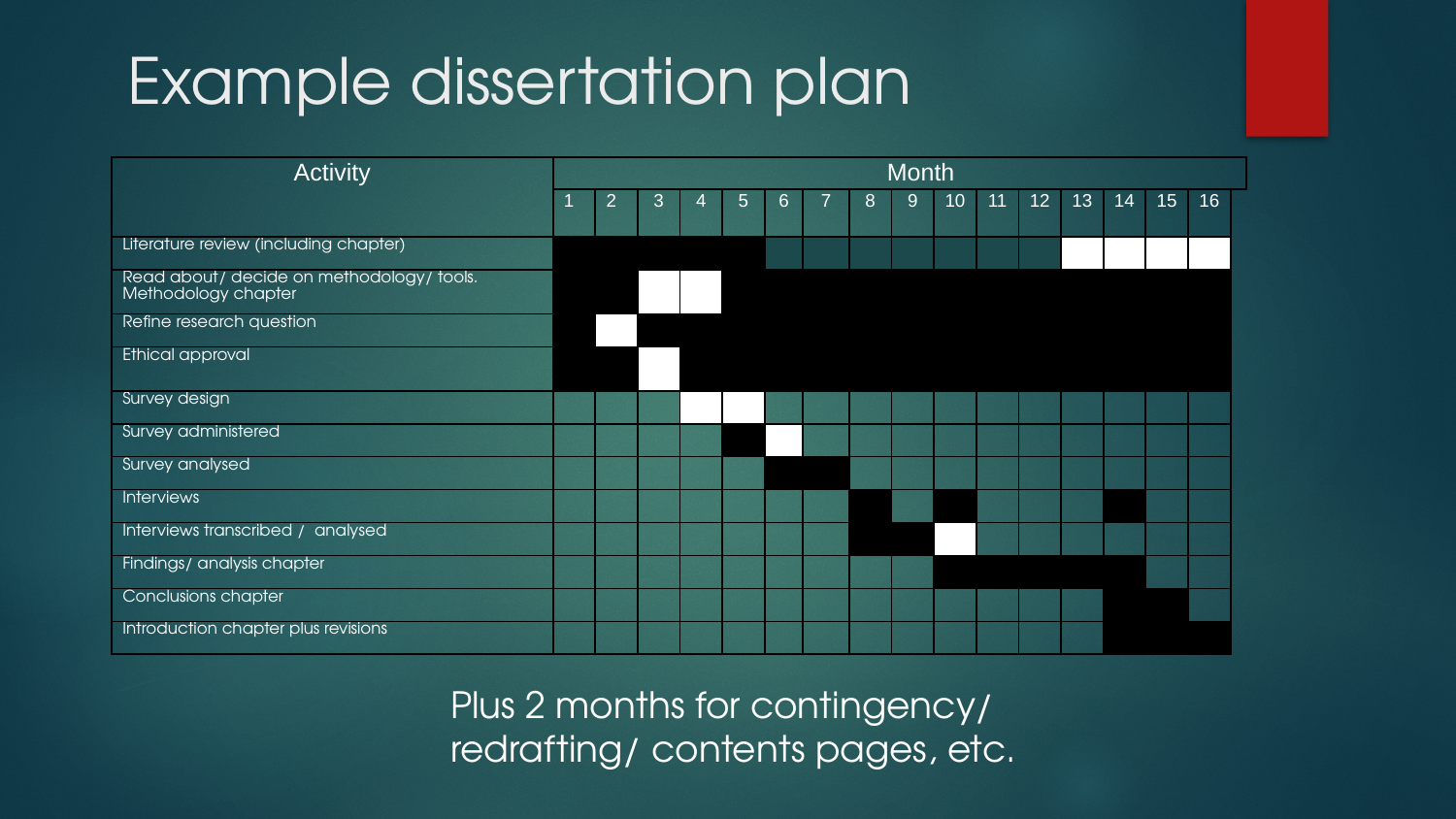

# Example dissertation plan
| Activity |  | Month |  |  |  |  |  |  |  |  |  |  |  |  |  |  |  |
| --- | --- | --- | --- | --- | --- | --- | --- | --- | --- | --- | --- | --- | --- | --- | --- | --- | --- |
|  | 1 | 2 | 3 | 4 | 5 | 6 | 7 | 8 | 9 | 10 | 11 | 12 | 13 | 14 | 15 | 16 |  |
| Literature review (including chapter) |  |  |  |  |  |  |  |  |  |  |  |  |  |  |  |  |  |
| Read about/ decide on methodology/ tools. Methodology chapter |  |  |  |  |  |  |  |  |  |  |  |  |  |  |  |  |  |
| Refine research question |  |  |  |  |  |  |  |  |  |  |  |  |  |  |  |  |  |
| Ethical approval |  |  |  |  |  |  |  |  |  |  |  |  |  |  |  |  |  |
| Survey design |  |  |  |  |  |  |  |  |  |  |  |  |  |  |  |  |  |
| Survey administered |  |  |  |  |  |  |  |  |  |  |  |  |  |  |  |  |  |
| Survey analysed |  |  |  |  |  |  |  |  |  |  |  |  |  |  |  |  |  |
| Interviews |  |  |  |  |  |  |  |  |  |  |  |  |  |  |  |  |  |
| Interviews transcribed / analysed |  |  |  |  |  |  |  |  |  |  |  |  |  |  |  |  |  |
| Findings/ analysis chapter |  |  |  |  |  |  |  |  |  |  |  |  |  |  |  |  |  |
| Conclusions chapter |  |  |  |  |  |  |  |  |  |  |  |  |  |  |  |  |  |
| Introduction chapter plus revisions |  |  |  |  |  |  |  |  |  |  |  |  |  |  |  |  |  |
Plus 2 months for contingency/ redrafting/ contents pages, etc.